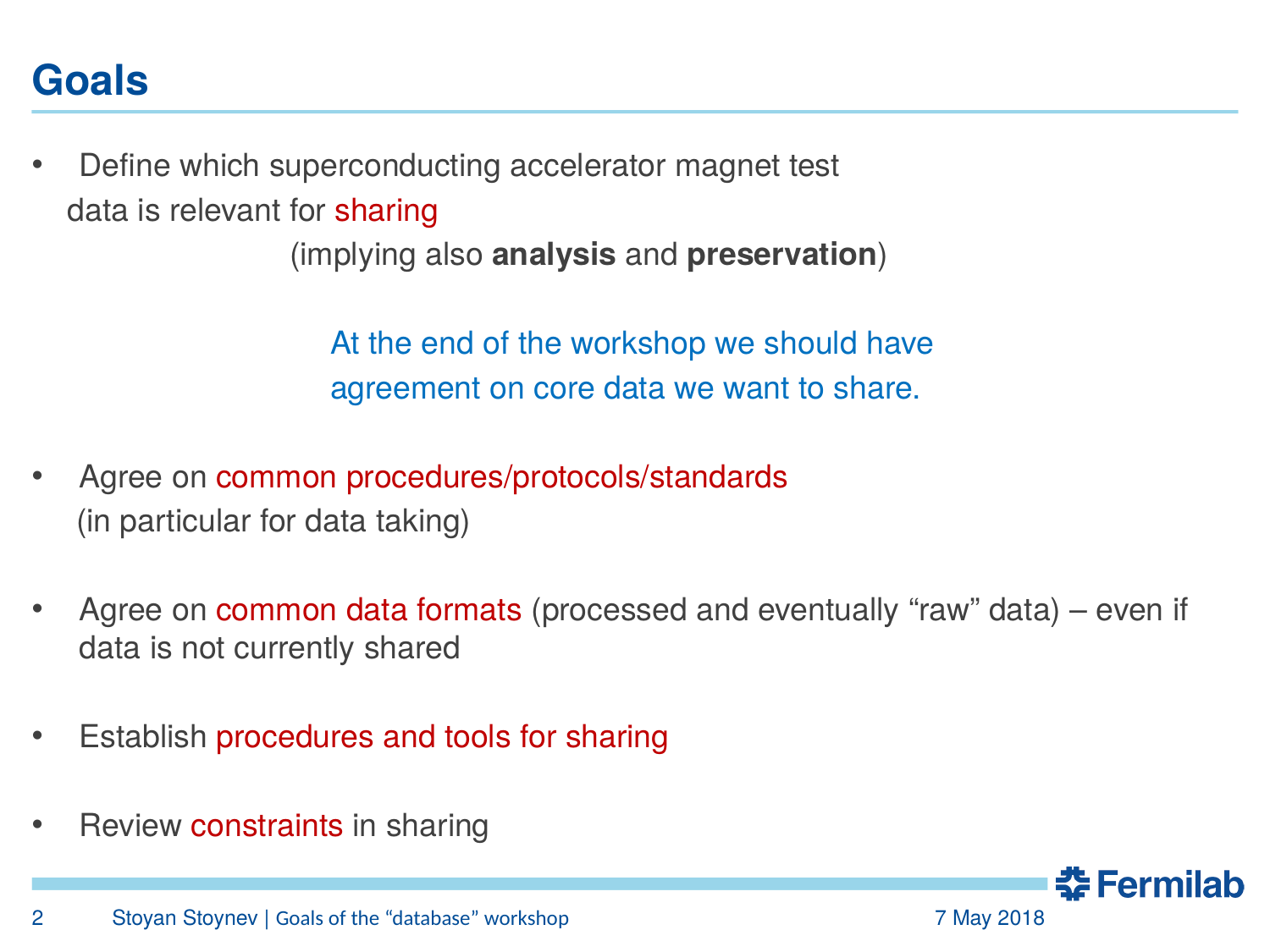

# Goals
Define which superconducting accelerator magnet test
    data is relevant for sharing
                             (implying also analysis and preservation)

		     At the end of the workshop we should have
		     agreement on core data we want to share.

Agree on common procedures/protocols/standards
     (in particular for data taking)

Agree on common data formats (processed and eventually “raw” data) – even if data is not currently shared

Establish procedures and tools for sharing

Review constraints in sharing

2
Stoyan Stoynev | Goals of the “database” workshop
7 May 2018